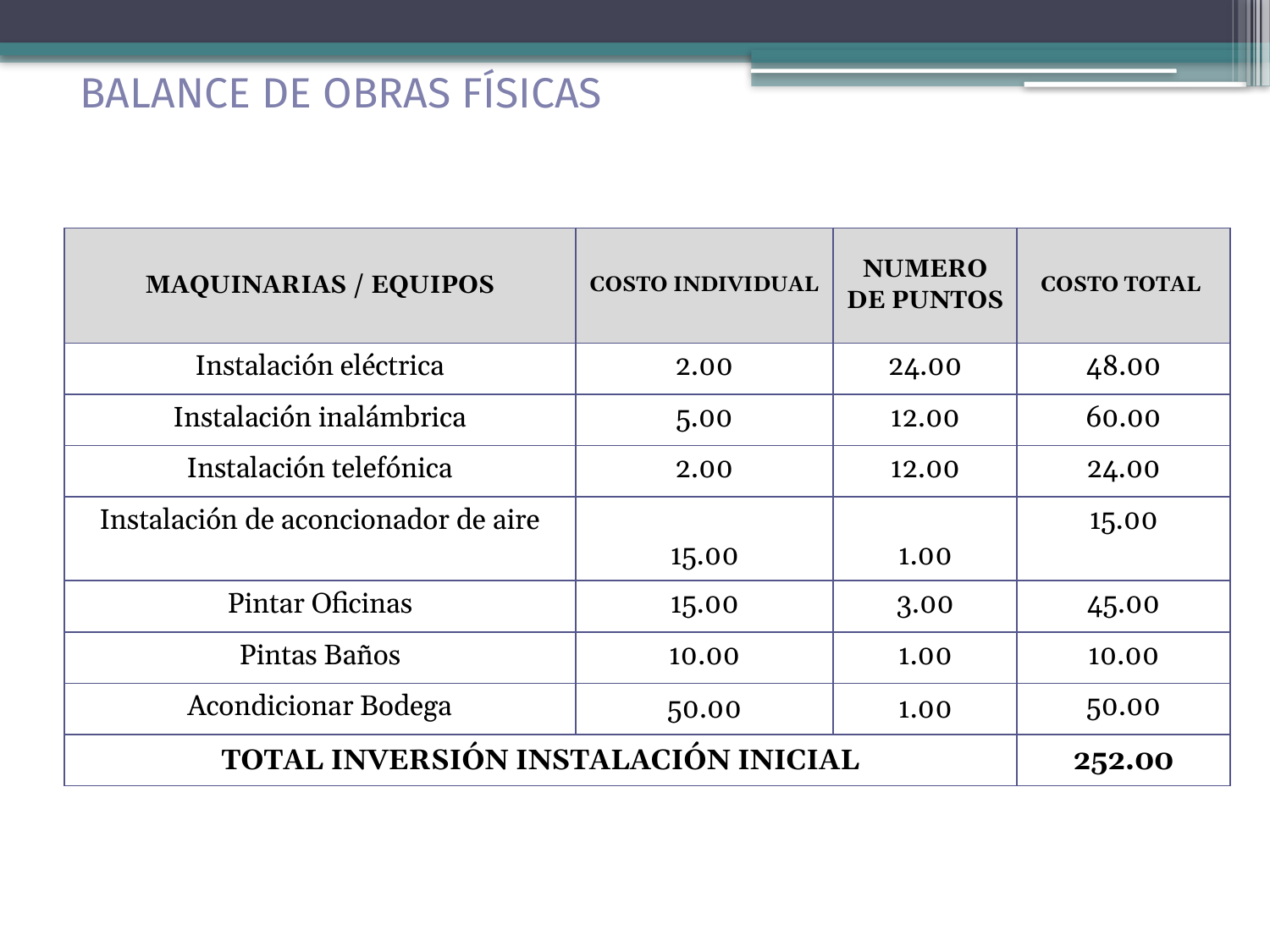

# BALANCE DE OBRAS FÍSICAS
| MAQUINARIAS / EQUIPOS | COSTO INDIVIDUAL | NUMERO DE PUNTOS | COSTO TOTAL |
| --- | --- | --- | --- |
| Instalación eléctrica | 2.00 | 24.00 | 48.00 |
| Instalación inalámbrica | 5.00 | 12.00 | 60.00 |
| Instalación telefónica | 2.00 | 12.00 | 24.00 |
| Instalación de aconcionador de aire | 15.00 | 1.00 | 15.00 |
| Pintar Oficinas | 15.00 | 3.00 | 45.00 |
| Pintas Baños | 10.00 | 1.00 | 10.00 |
| Acondicionar Bodega | 50.00 | 1.00 | 50.00 |
| TOTAL INVERSIÓN INSTALACIÓN INICIAL |  |  | 252.00 |